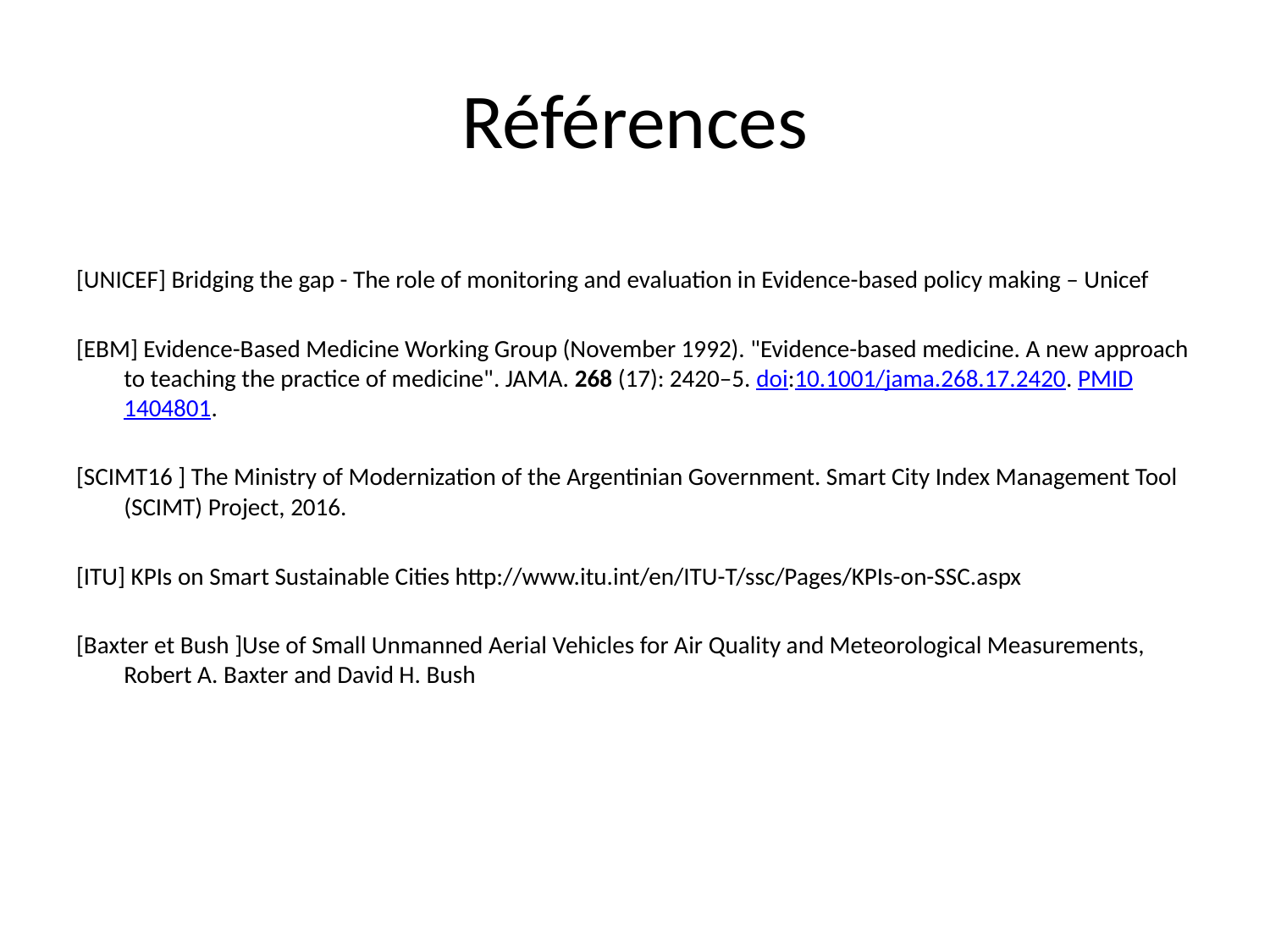

# Références

[UNICEF] Bridging the gap - The role of monitoring and evaluation in Evidence-based policy making – Unicef

[EBM] Evidence-Based Medicine Working Group (November 1992). "Evidence-based medicine. A new approach to teaching the practice of medicine". JAMA. 268 (17): 2420–5. doi:10.1001/jama.268.17.2420. PMID 1404801.

[SCIMT16 ] The Ministry of Modernization of the Argentinian Government. Smart City Index Management Tool (SCIMT) Project, 2016.

[ITU] KPIs on Smart Sustainable Cities http://www.itu.int/en/ITU-T/ssc/Pages/KPIs-on-SSC.aspx

[Baxter et Bush ]Use of Small Unmanned Aerial Vehicles for Air Quality and Meteorological Measurements, Robert A. Baxter and David H. Bush